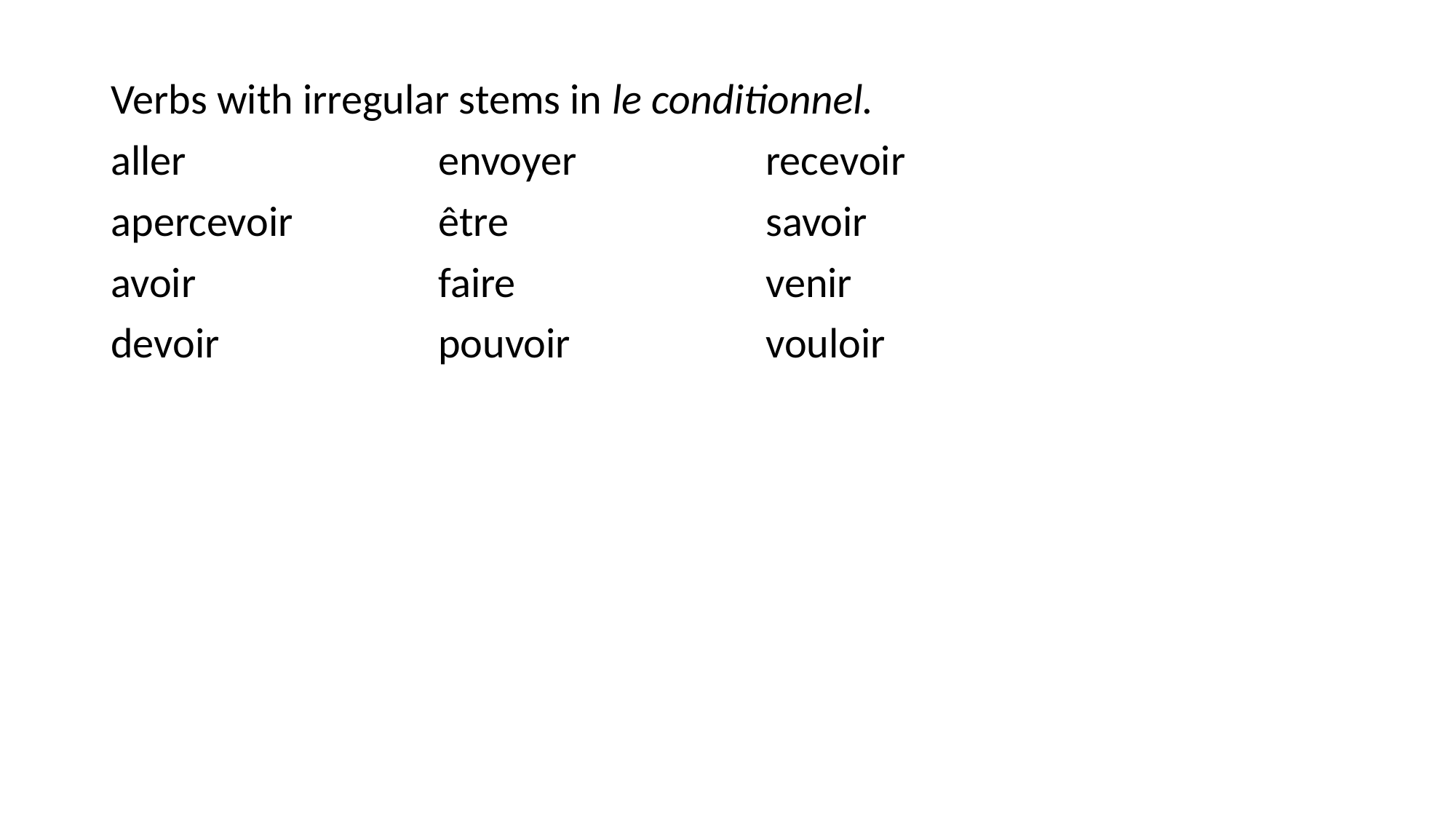

#
Verbs with irregular stems in le conditionnel.
aller			envoyer		recevoir
apercevoir		être			savoir
avoir			faire			venir
devoir			pouvoir		vouloir